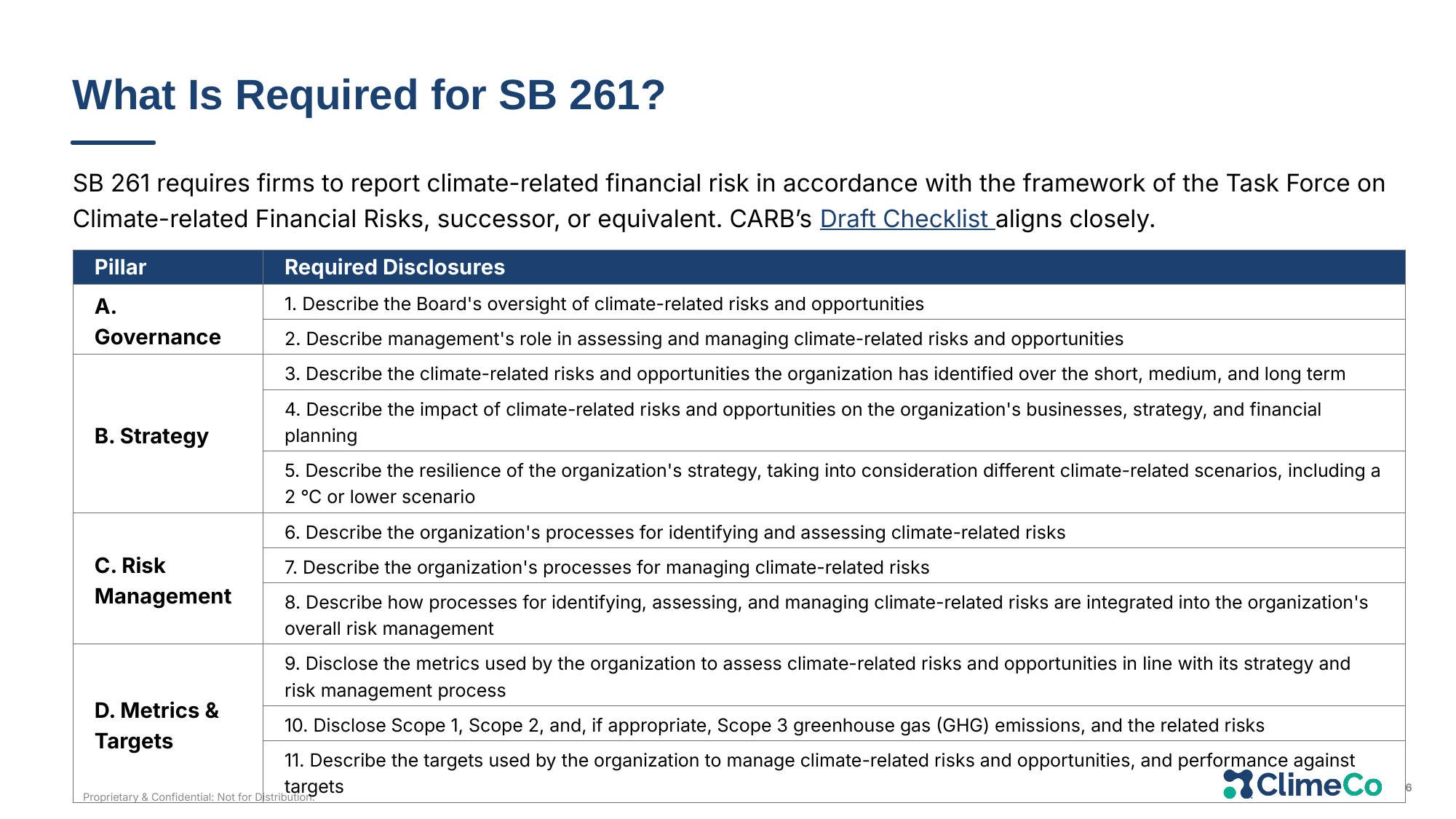

# What Is Required for SB 261?

SB 261 requires firms to report climate-related financial risk in accordance with the framework of the Task Force on Climate-related Financial Risks, successor, or equivalent. CARB’s Draft Checklist aligns closely.
| Pillar | Required Disclosures |
| --- | --- |
| A. Governance | 1. Describe the Board's oversight of climate-related risks and opportunities |
|  | 2. Describe management's role in assessing and managing climate-related risks and opportunities |
| B. Strategy | 3. Describe the climate-related risks and opportunities the organization has identified over the short, medium, and long term |
|  | 4. Describe the impact of climate-related risks and opportunities on the organization's businesses, strategy, and financial planning |
|  | 5. Describe the resilience of the organization's strategy, taking into consideration different climate-related scenarios, including a 2 °C or lower scenario |
| C. Risk Management | 6. Describe the organization's processes for identifying and assessing climate-related risks |
|  | 7. Describe the organization's processes for managing climate-related risks |
|  | 8. Describe how processes for identifying, assessing, and managing climate-related risks are integrated into the organization's overall risk management |
| D. Metrics & Targets | 9. Disclose the metrics used by the organization to assess climate-related risks and opportunities in line with its strategy and risk management process |
|  | 10. Disclose Scope 1, Scope 2, and, if appropriate, Scope 3 greenhouse gas (GHG) emissions, and the related risks |
|  | 11. Describe the targets used by the organization to manage climate-related risks and opportunities, and performance against targets |
6
Proprietary & Confidential: Not for Distribution.